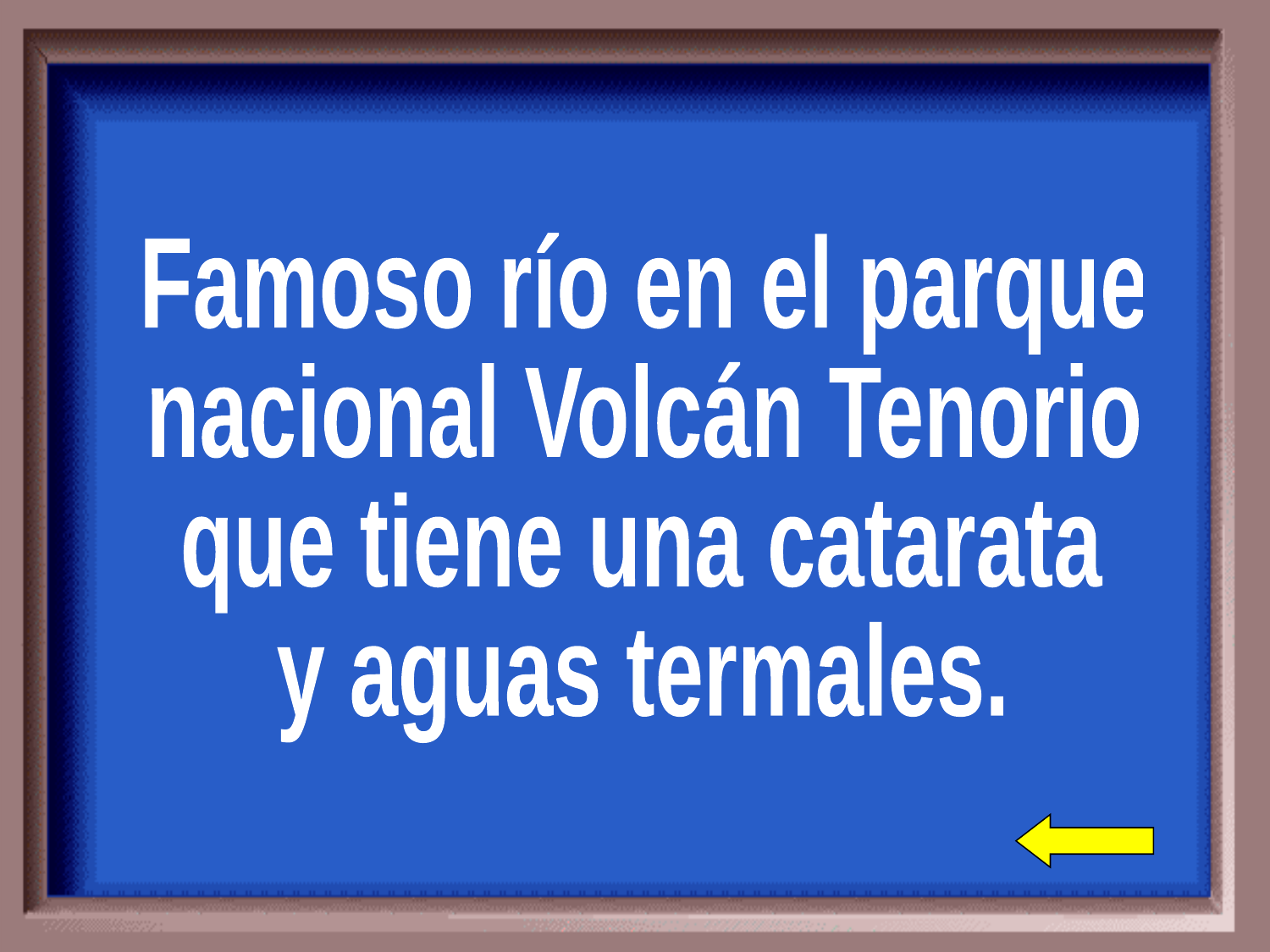

Famoso río en el parque
nacional Volcán Tenorio
que tiene una catarata
y aguas termales.